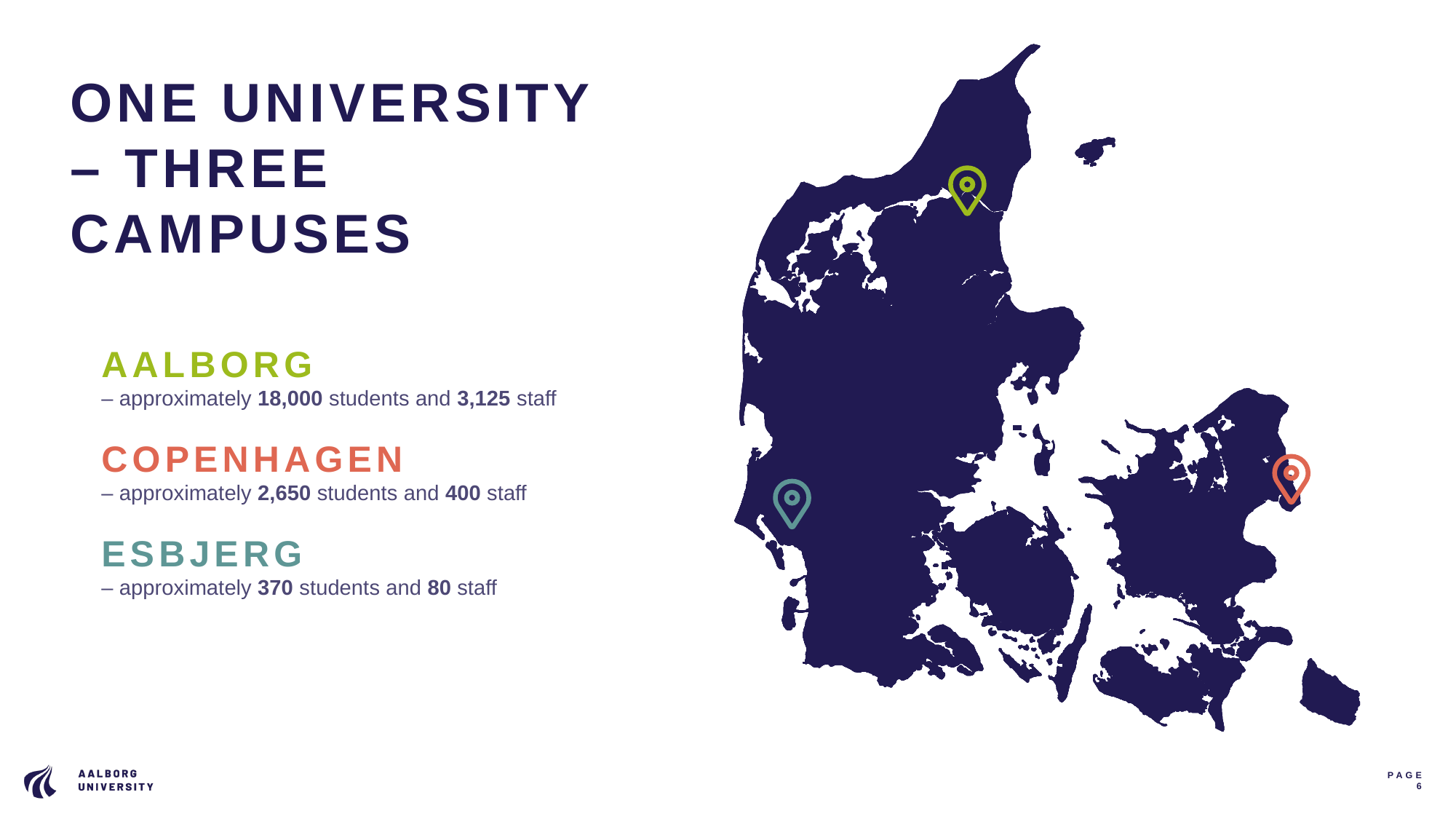

# ONE UNIVERSITY – THREE CAMPUSES

AALBORG
– approximately 18,000 students and 3,125 staff

COPENHAGEN
– approximately 2,650 students and 400 staff

ESBJERG
– approximately 370 students and 80 staff